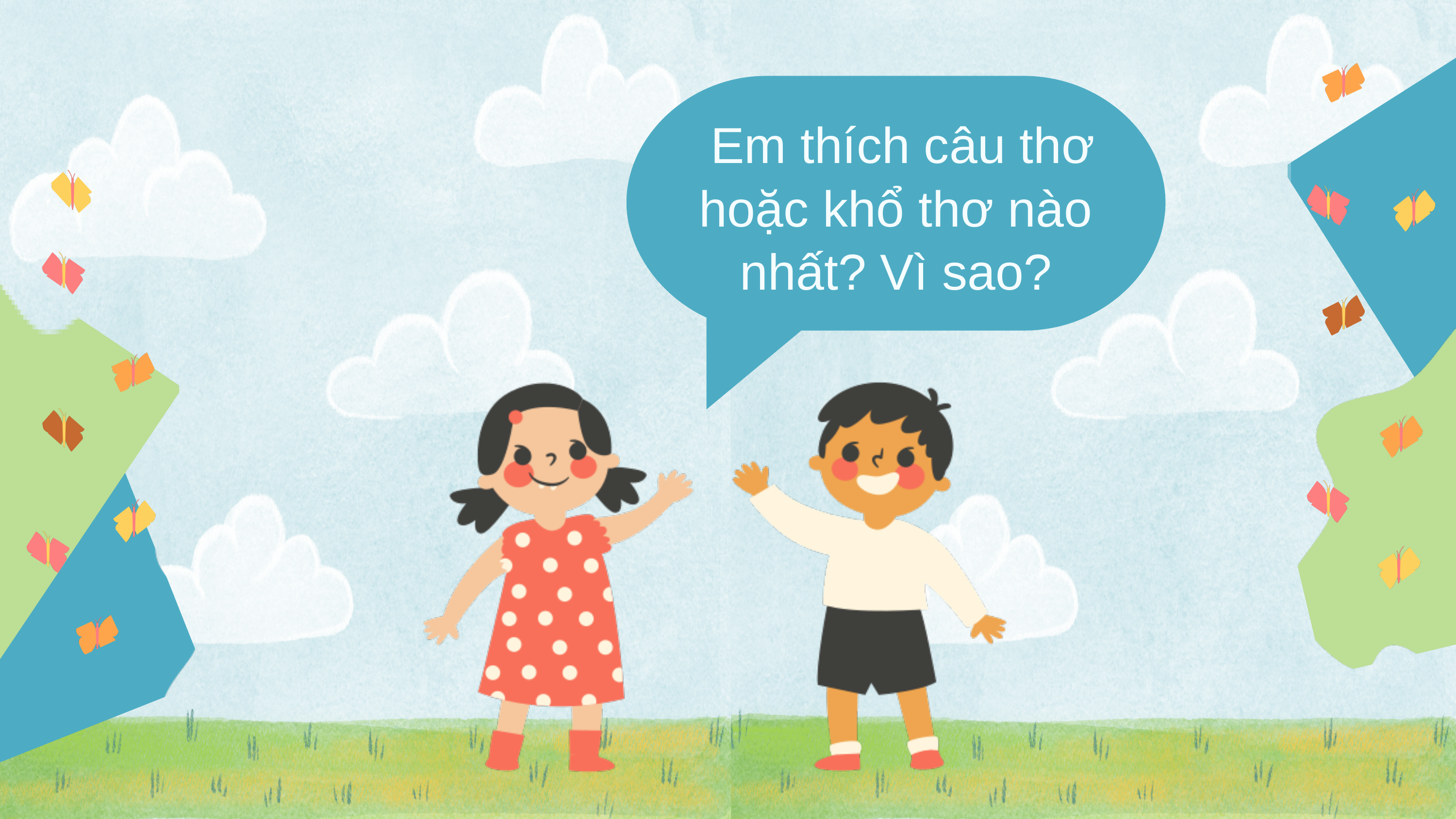

Em thích câu thơ hoặc khổ thơ nào nhất? Vì sao?